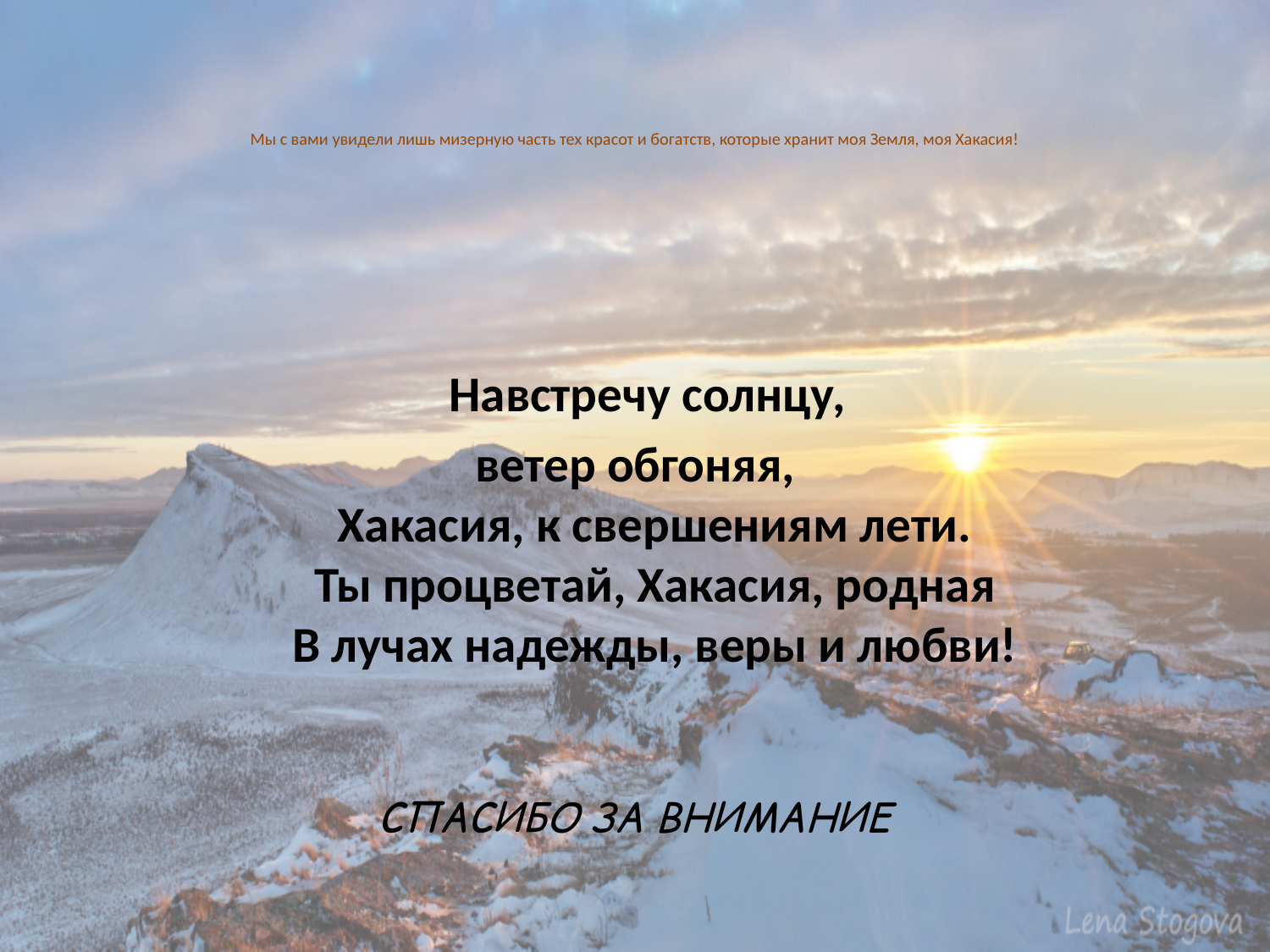

# Мы с вами увидели лишь мизерную часть тех красот и богатств, которые хранит моя Земля, моя Хакасия!

    Навстречу солнцу,
ветер обгоняя,
Хакасия, к свершениям лети.
Ты процветай, Хакасия, родная
В лучах надежды, веры и любви!

СПАСИБО ЗА ВНИМАНИЕ